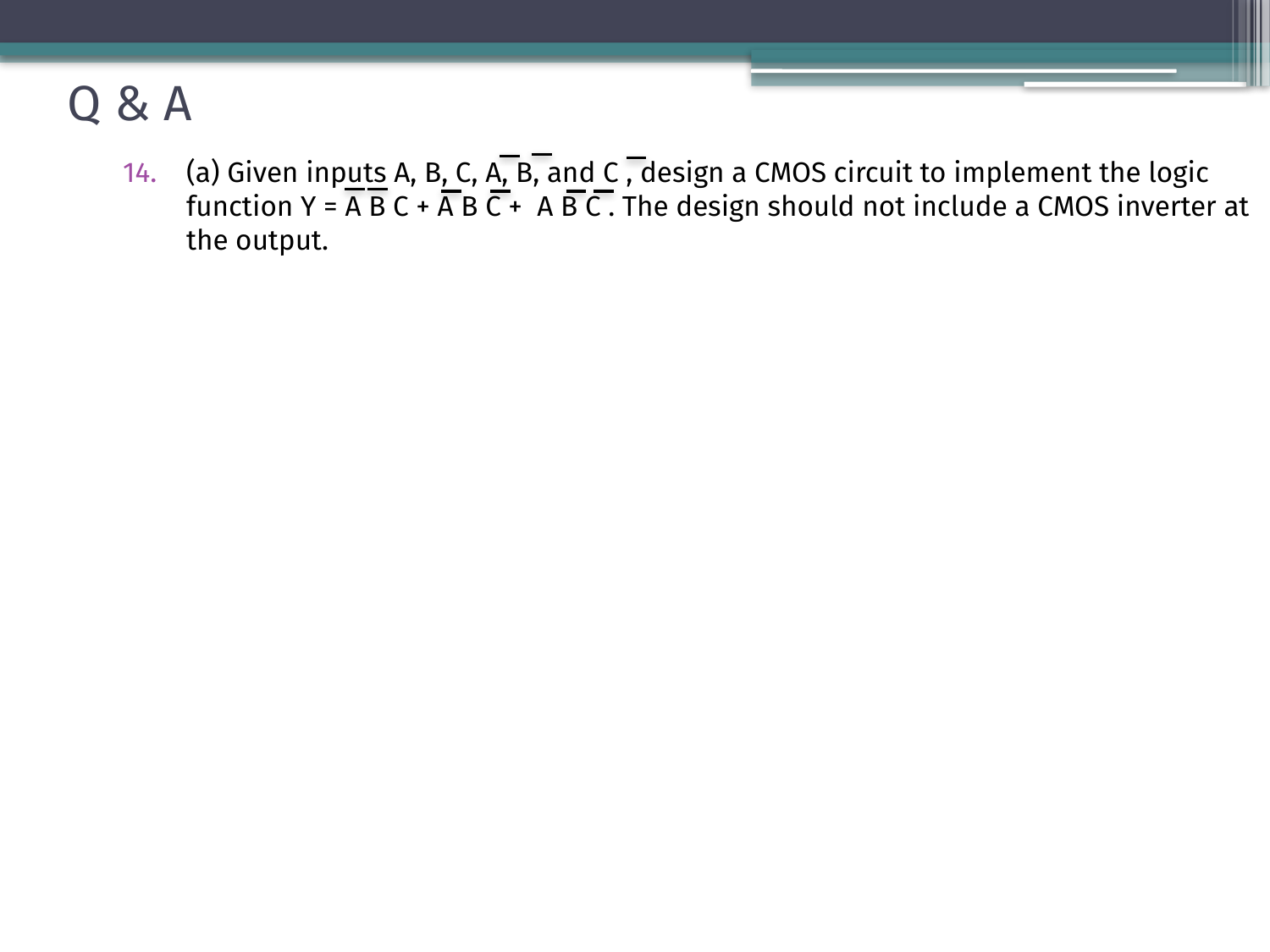

Q & A
(a) Given inputs A, B, C, A, B, and C , design a CMOS circuit to implement the logic function Y = A B C + A B C +  A B C . The design should not include a CMOS inverter at the output.